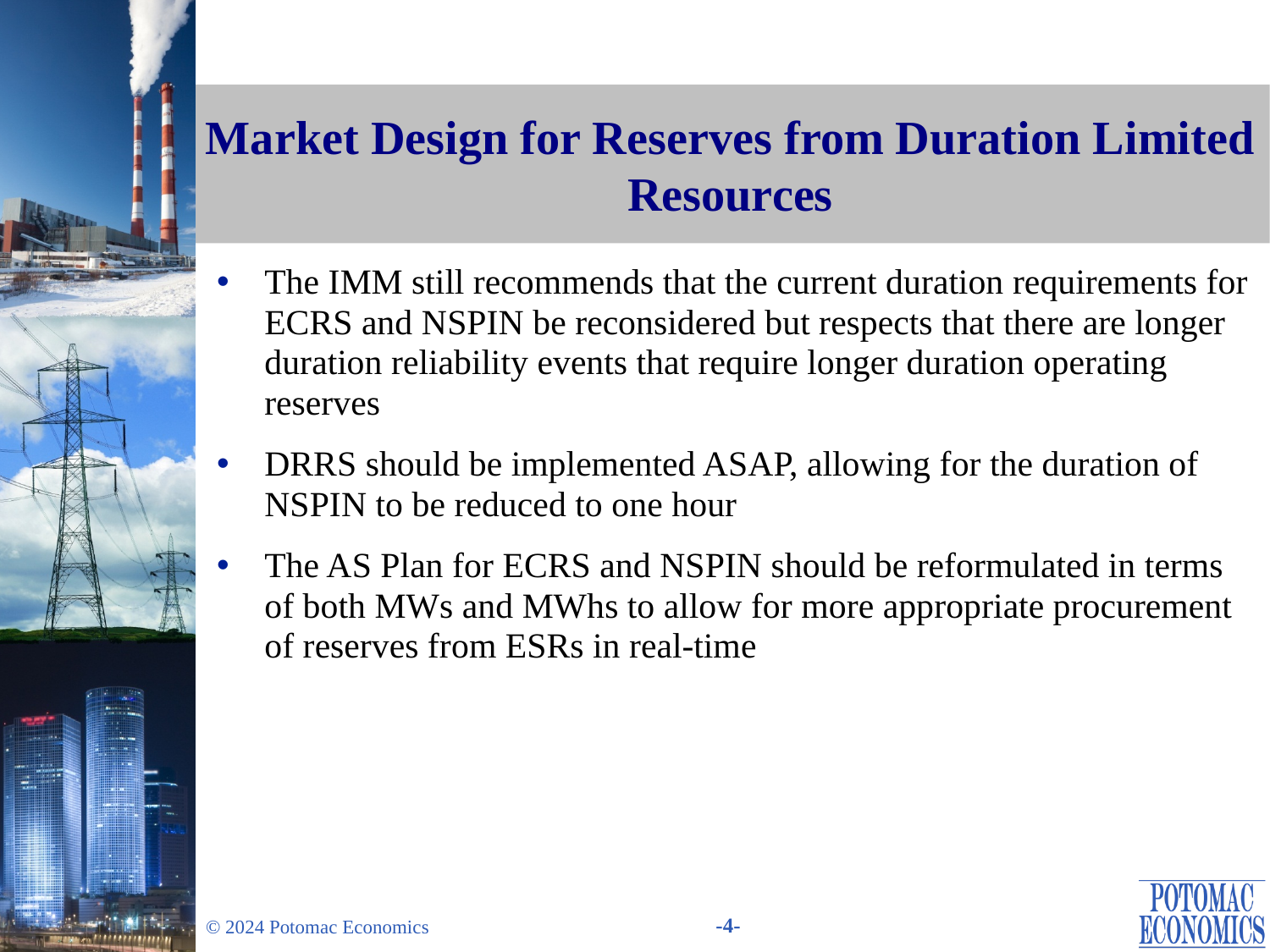

# Market Design for Reserves from Duration Limited Resources
The IMM still recommends that the current duration requirements for ECRS and NSPIN be reconsidered but respects that there are longer duration reliability events that require longer duration operating reserves
DRRS should be implemented ASAP, allowing for the duration of NSPIN to be reduced to one hour
The AS Plan for ECRS and NSPIN should be reformulated in terms of both MWs and MWhs to allow for more appropriate procurement of reserves from ESRs in real-time